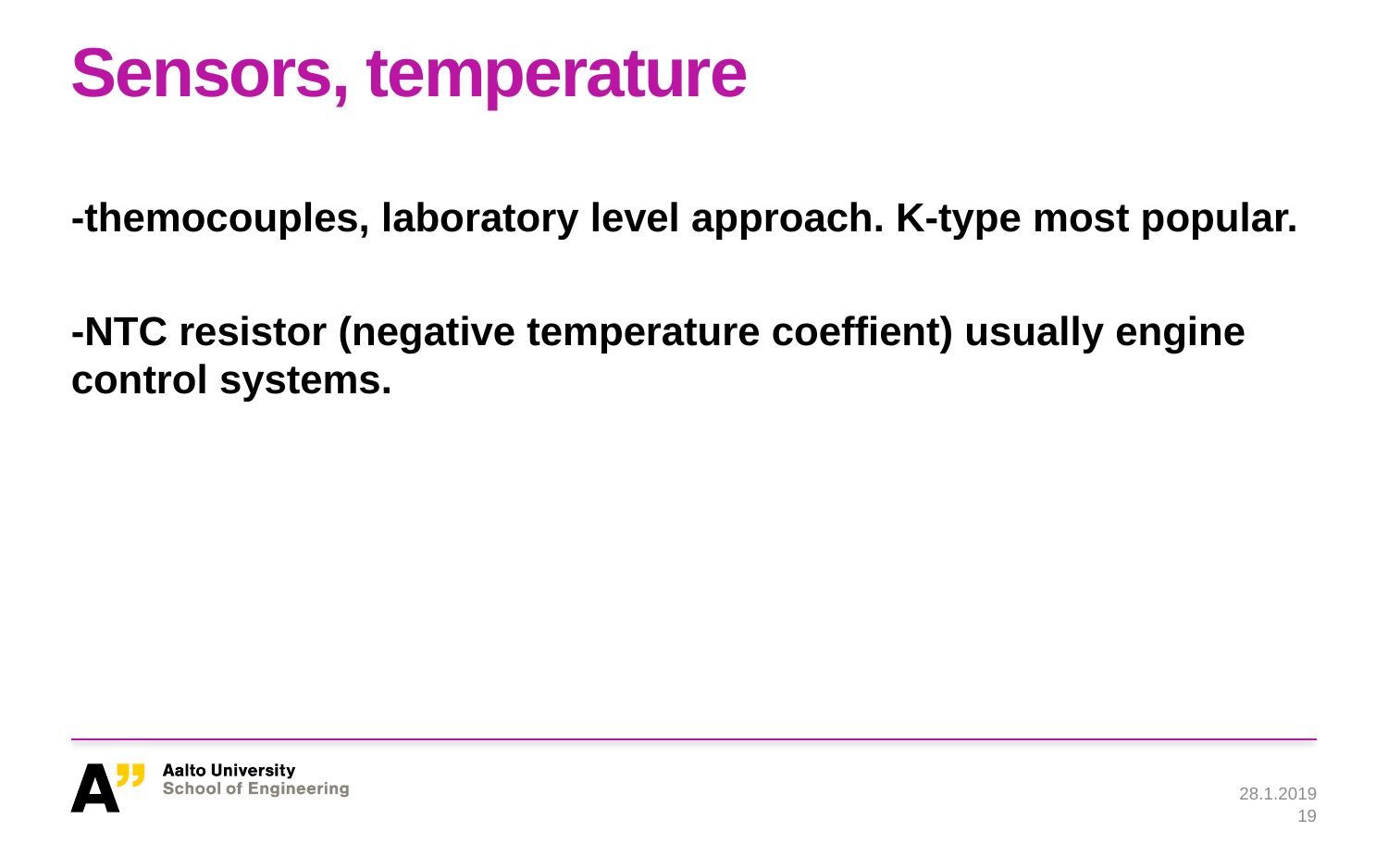

# Sensors, temperature
-themocouples, laboratory level approach. K-type most popular.

-NTC resistor (negative temperature coeffient) usually engine control systems.

28.1.2019
19